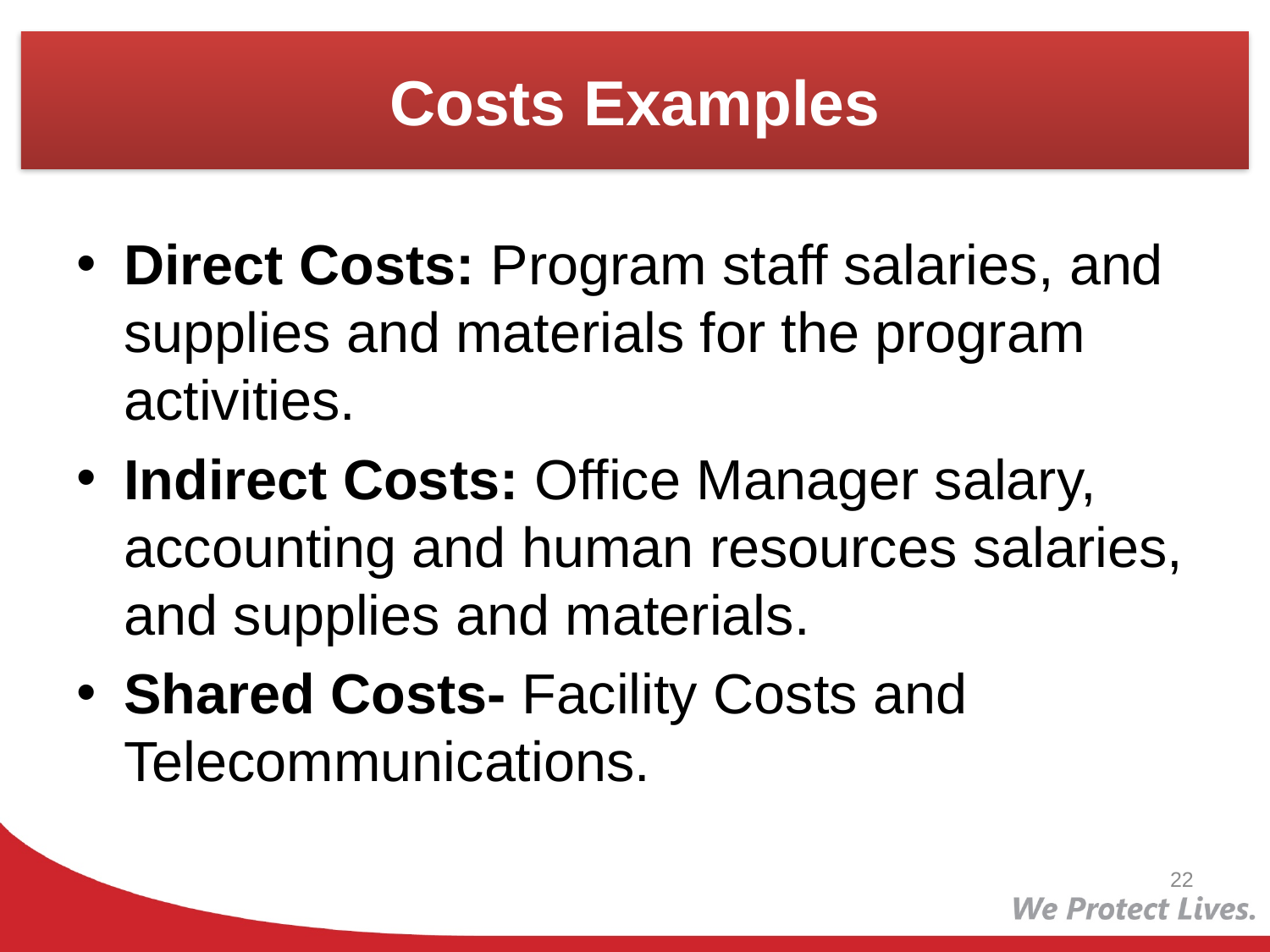

# Costs Examples
Direct Costs: Program staff salaries, and supplies and materials for the program activities.
Indirect Costs: Office Manager salary, accounting and human resources salaries, and supplies and materials.
Shared Costs- Facility Costs and Telecommunications.
22